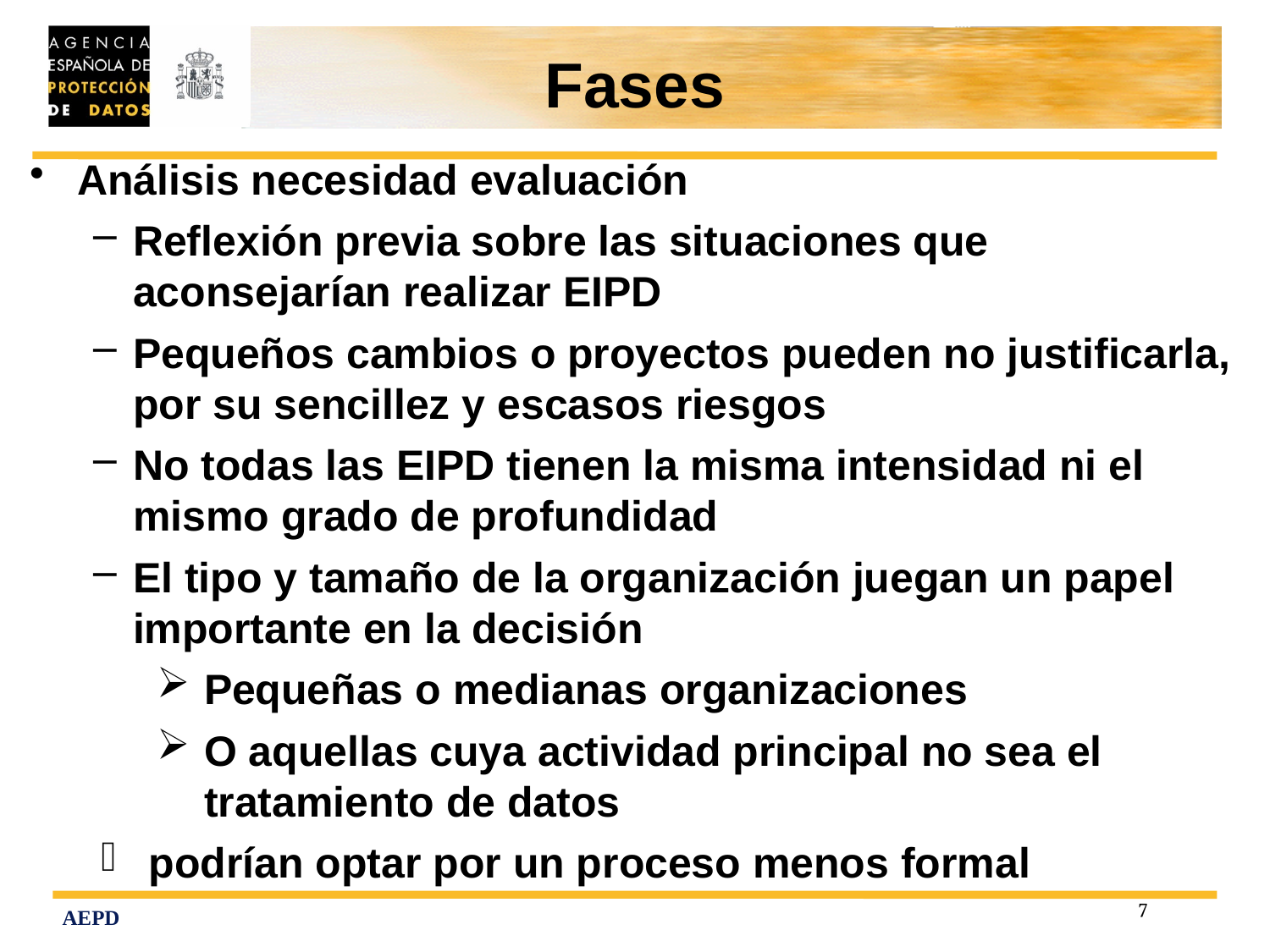

# Fases
Análisis necesidad evaluación
Reflexión previa sobre las situaciones que aconsejarían realizar EIPD
Pequeños cambios o proyectos pueden no justificarla, por su sencillez y escasos riesgos
No todas las EIPD tienen la misma intensidad ni el mismo grado de profundidad
El tipo y tamaño de la organización juegan un papel importante en la decisión
Pequeñas o medianas organizaciones
O aquellas cuya actividad principal no sea el tratamiento de datos
podrían optar por un proceso menos formal